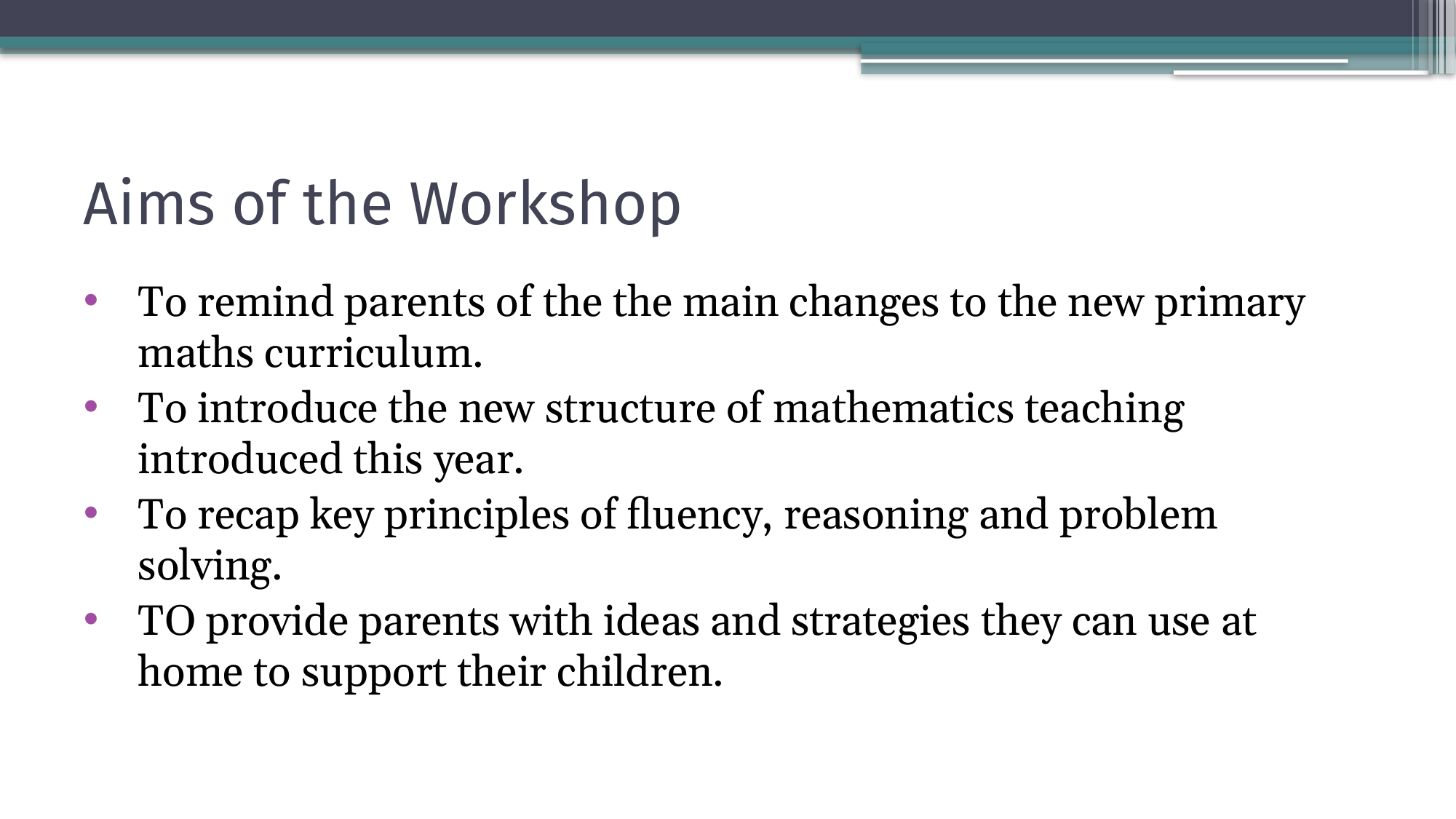

# Aims of the Workshop
To remind parents of the the main changes to the new primary maths curriculum.
To introduce the new structure of mathematics teaching introduced this year.
To recap key principles of fluency, reasoning and problem solving.
TO provide parents with ideas and strategies they can use at home to support their children.